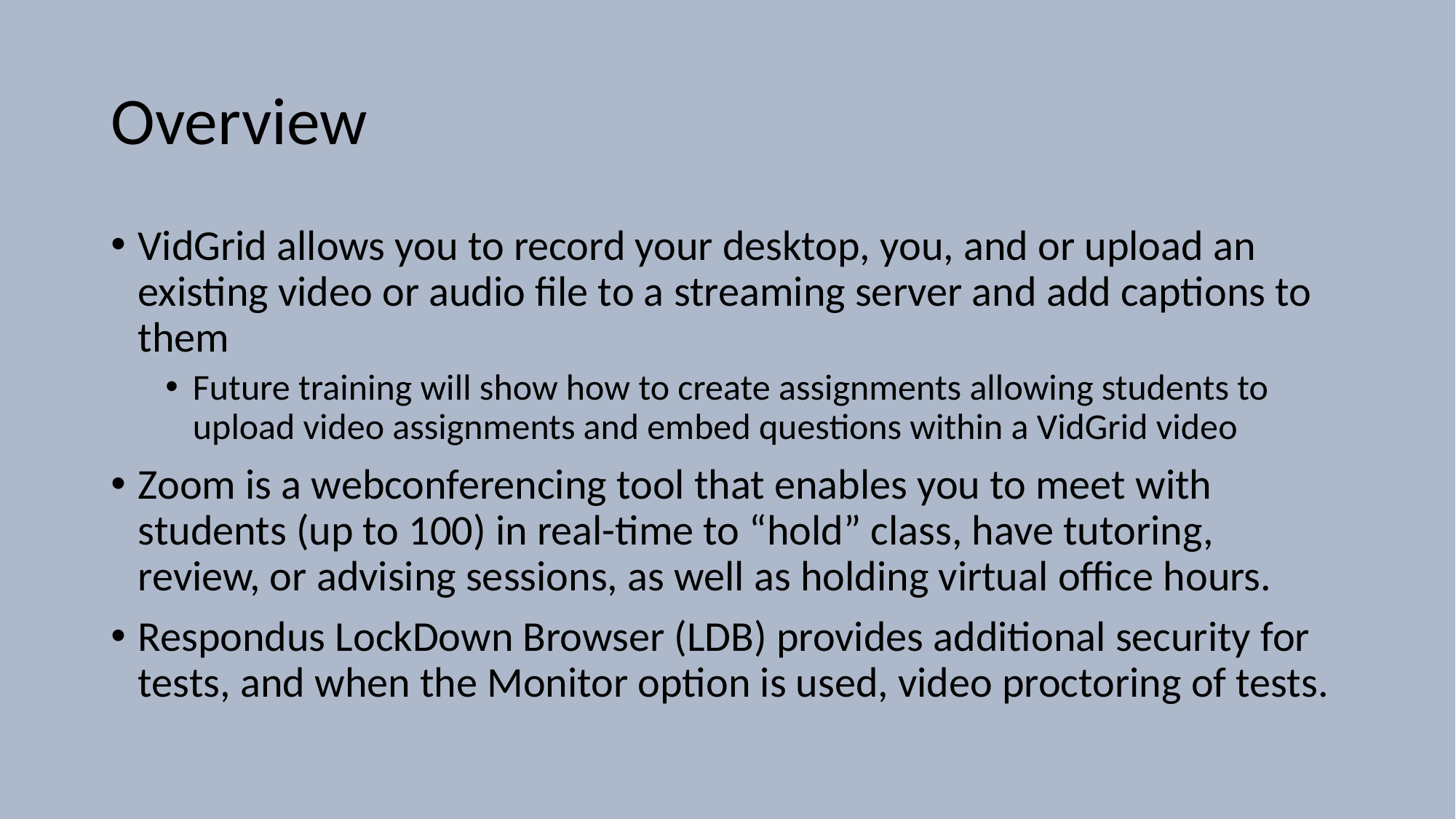

# Overview
VidGrid allows you to record your desktop, you, and or upload an existing video or audio file to a streaming server and add captions to them
Future training will show how to create assignments allowing students to upload video assignments and embed questions within a VidGrid video
Zoom is a webconferencing tool that enables you to meet with students (up to 100) in real-time to “hold” class, have tutoring, review, or advising sessions, as well as holding virtual office hours.
Respondus LockDown Browser (LDB) provides additional security for tests, and when the Monitor option is used, video proctoring of tests.